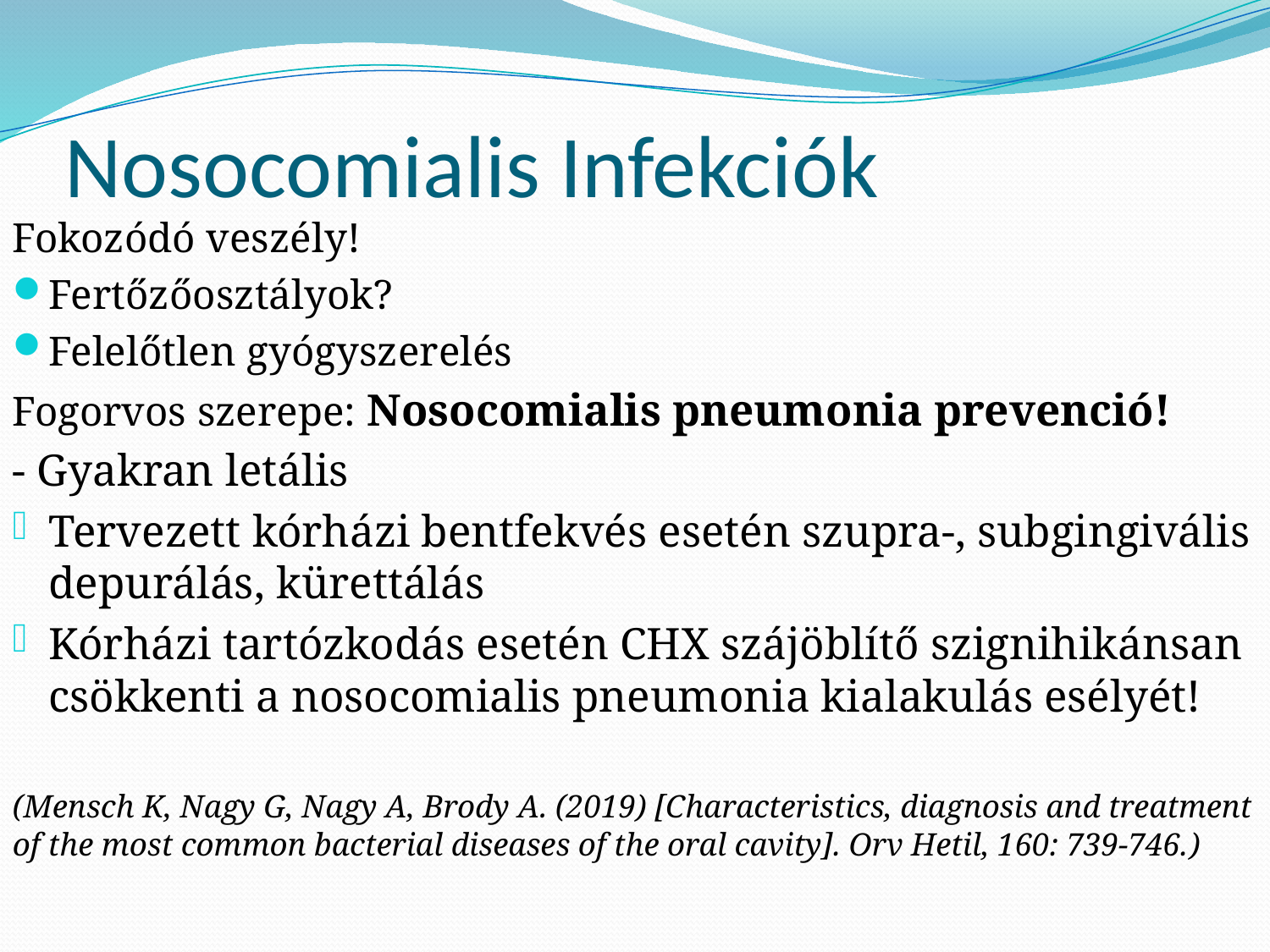

# Nosocomialis Infekciók
Fokozódó veszély!
Fertőzőosztályok?
Felelőtlen gyógyszerelés
Fogorvos szerepe: Nosocomialis pneumonia prevenció!
- Gyakran letális
Tervezett kórházi bentfekvés esetén szupra-, subgingivális depurálás, kürettálás
Kórházi tartózkodás esetén CHX szájöblítő szignihikánsan csökkenti a nosocomialis pneumonia kialakulás esélyét!

(Mensch K, Nagy G, Nagy A, Brody A. (2019) [Characteristics, diagnosis and treatment of the most common bacterial diseases of the oral cavity]. Orv Hetil, 160: 739-746.)